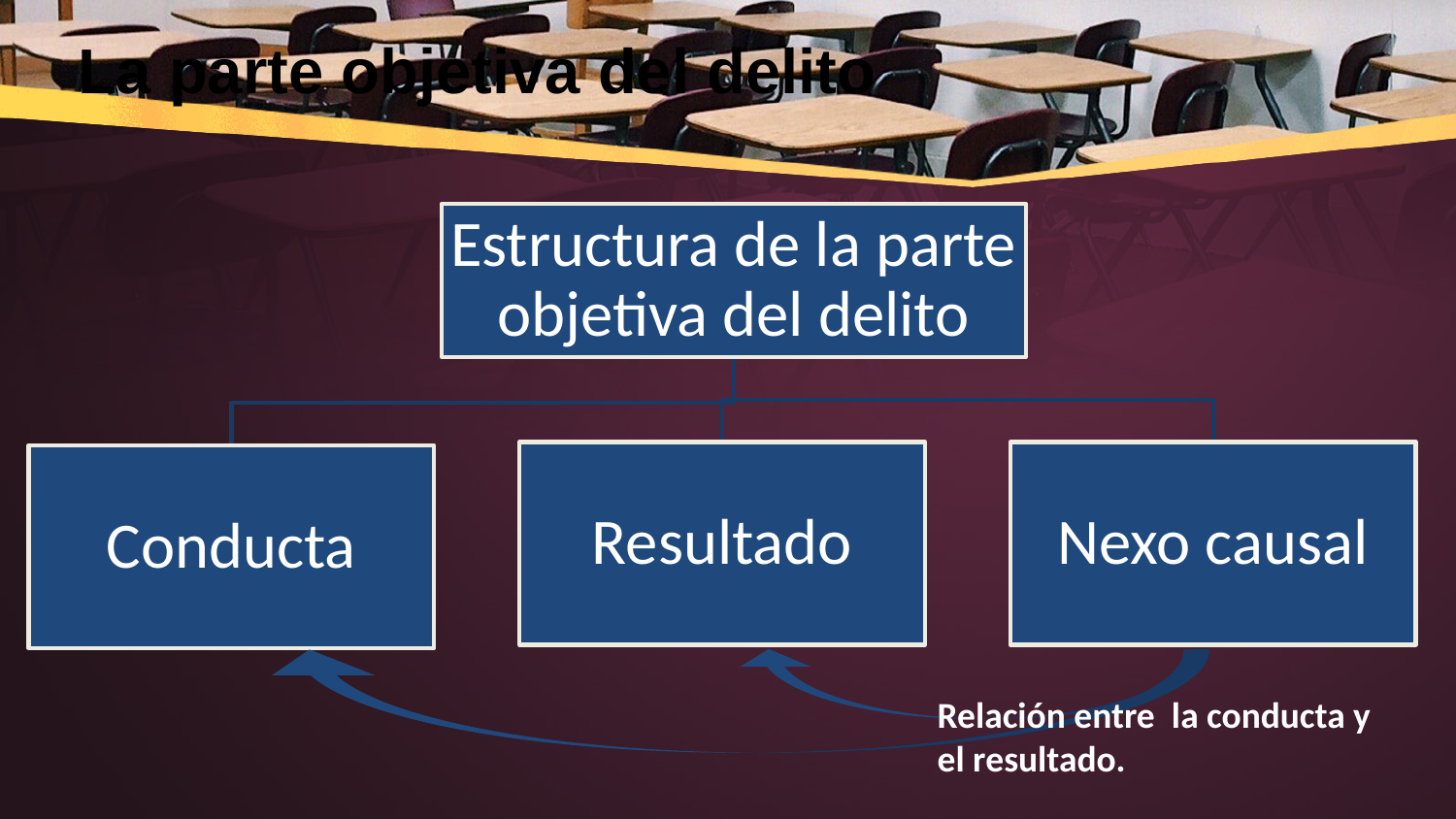

# La parte objetiva del delito
Estructura de la parte objetiva del delito
Conducta
Resultado
Nexo causal

Relación entre  la conducta y el resultado.